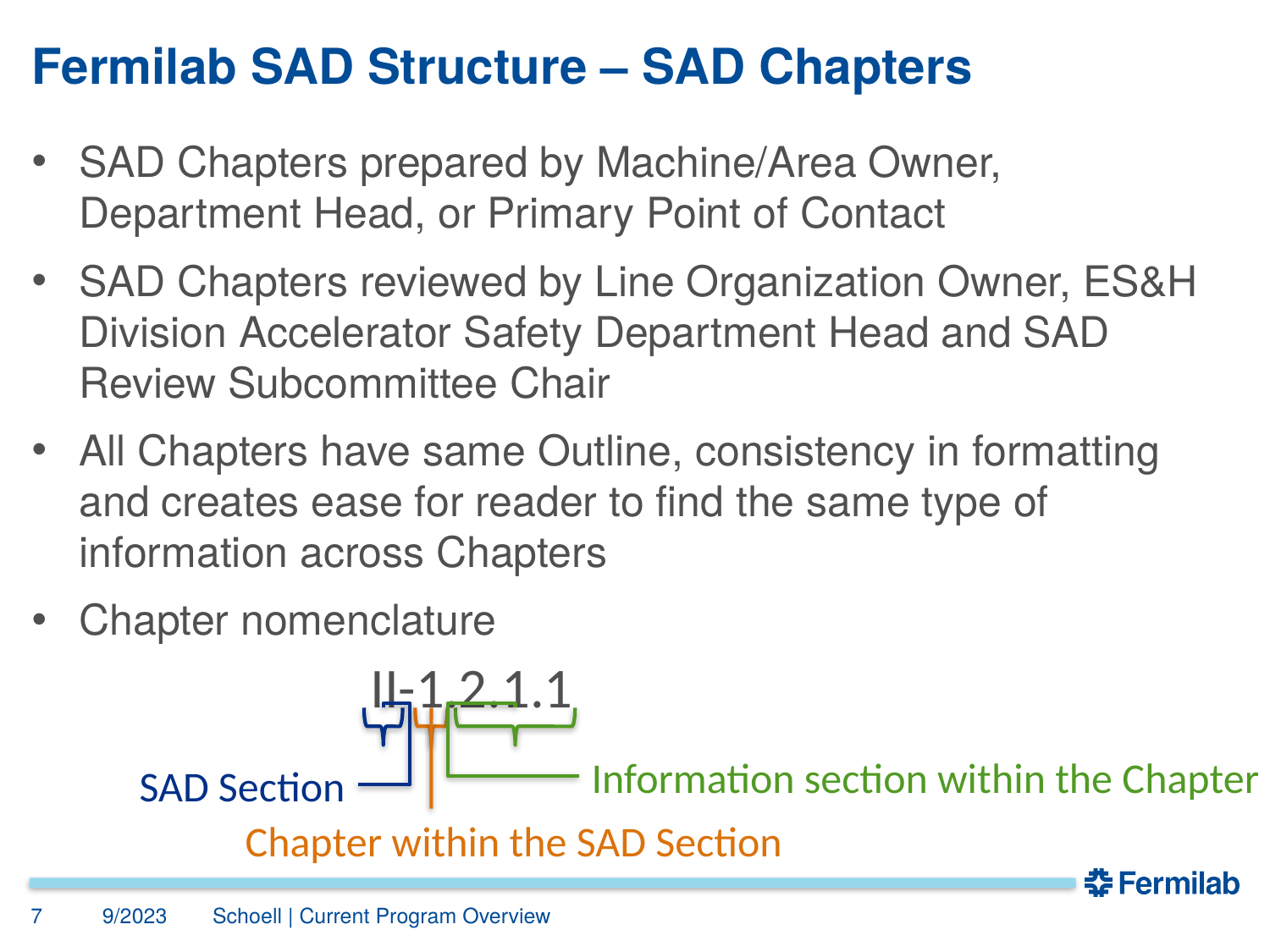

# Fermilab SAD Structure – SAD Chapters
SAD Chapters prepared by Machine/Area Owner, Department Head, or Primary Point of Contact
SAD Chapters reviewed by Line Organization Owner, ES&H Division Accelerator Safety Department Head and SAD Review Subcommittee Chair
All Chapters have same Outline, consistency in formatting and creates ease for reader to find the same type of information across Chapters
Chapter nomenclature
II-1.2.1.1

Information section within the Chapter
SAD Section
Chapter within the SAD Section
7
9/2023
Schoell | Current Program Overview